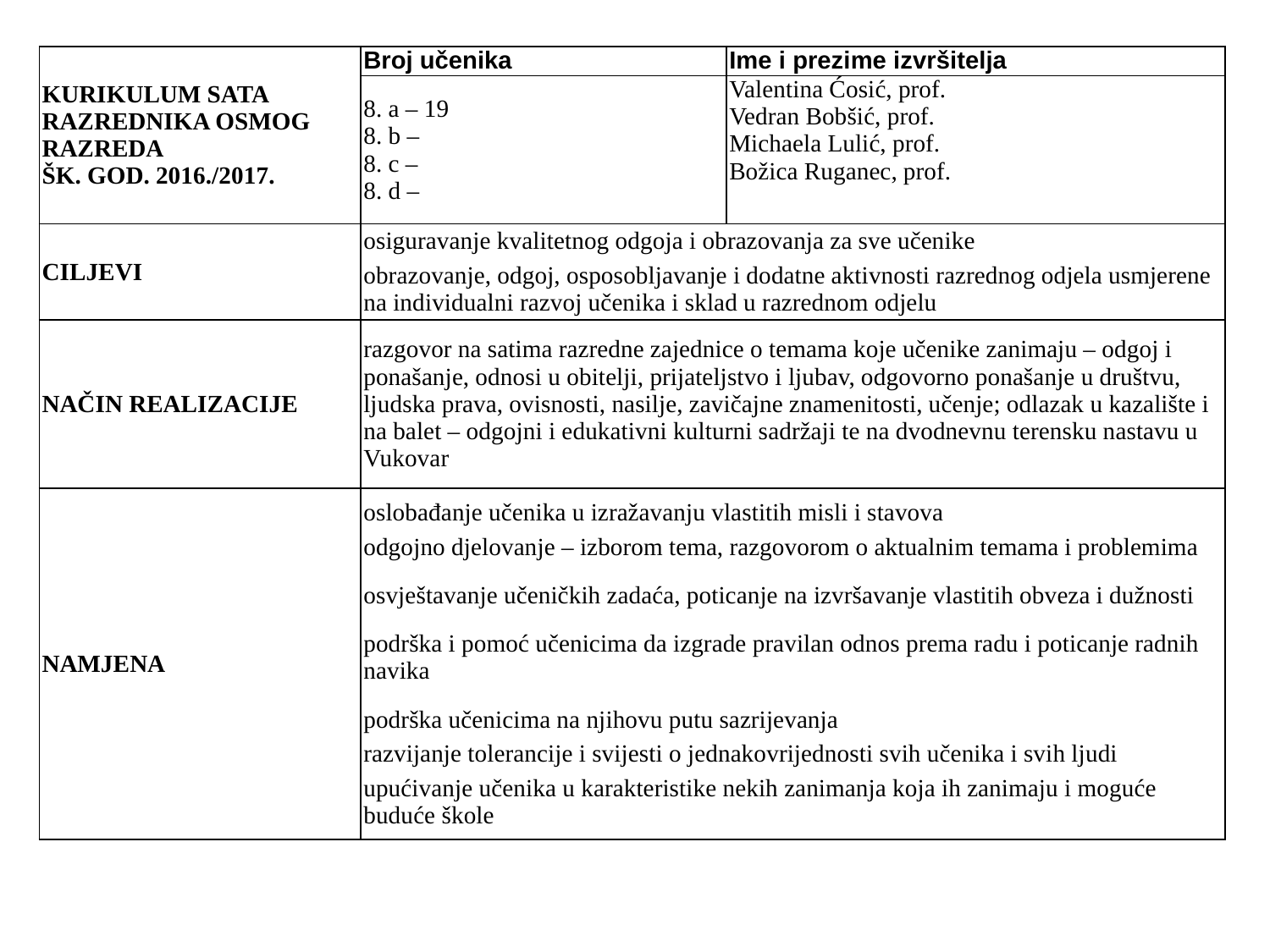

| KURIKULUM SATA RAZREDNIKA OSMOG RAZREDA ŠK. GOD. 2016./2017. | Broj učenika | Ime i prezime izvršitelja |
| --- | --- | --- |
|  | 8. a – 19 8. b – 8. c – 8. d – | Valentina Ćosić, prof. Vedran Bobšić, prof. Michaela Lulić, prof. Božica Ruganec, prof. |
| CILJEVI | osiguravanje kvalitetnog odgoja i obrazovanja za sve učenike obrazovanje, odgoj, osposobljavanje i dodatne aktivnosti razrednog odjela usmjerene na individualni razvoj učenika i sklad u razrednom odjelu |  |
| NAČIN REALIZACIJE | razgovor na satima razredne zajednice o temama koje učenike zanimaju – odgoj i ponašanje, odnosi u obitelji, prijateljstvo i ljubav, odgovorno ponašanje u društvu, ljudska prava, ovisnosti, nasilje, zavičajne znamenitosti, učenje; odlazak u kazalište i na balet – odgojni i edukativni kulturni sadržaji te na dvodnevnu terensku nastavu u Vukovar |  |
| NAMJENA | oslobađanje učenika u izražavanju vlastitih misli i stavova odgojno djelovanje – izborom tema, razgovorom o aktualnim temama i problemima osvještavanje učeničkih zadaća, poticanje na izvršavanje vlastitih obveza i dužnosti podrška i pomoć učenicima da izgrade pravilan odnos prema radu i poticanje radnih navika podrška učenicima na njihovu putu sazrijevanja razvijanje tolerancije i svijesti o jednakovrijednosti svih učenika i svih ljudi upućivanje učenika u karakteristike nekih zanimanja koja ih zanimaju i moguće buduće škole |  |